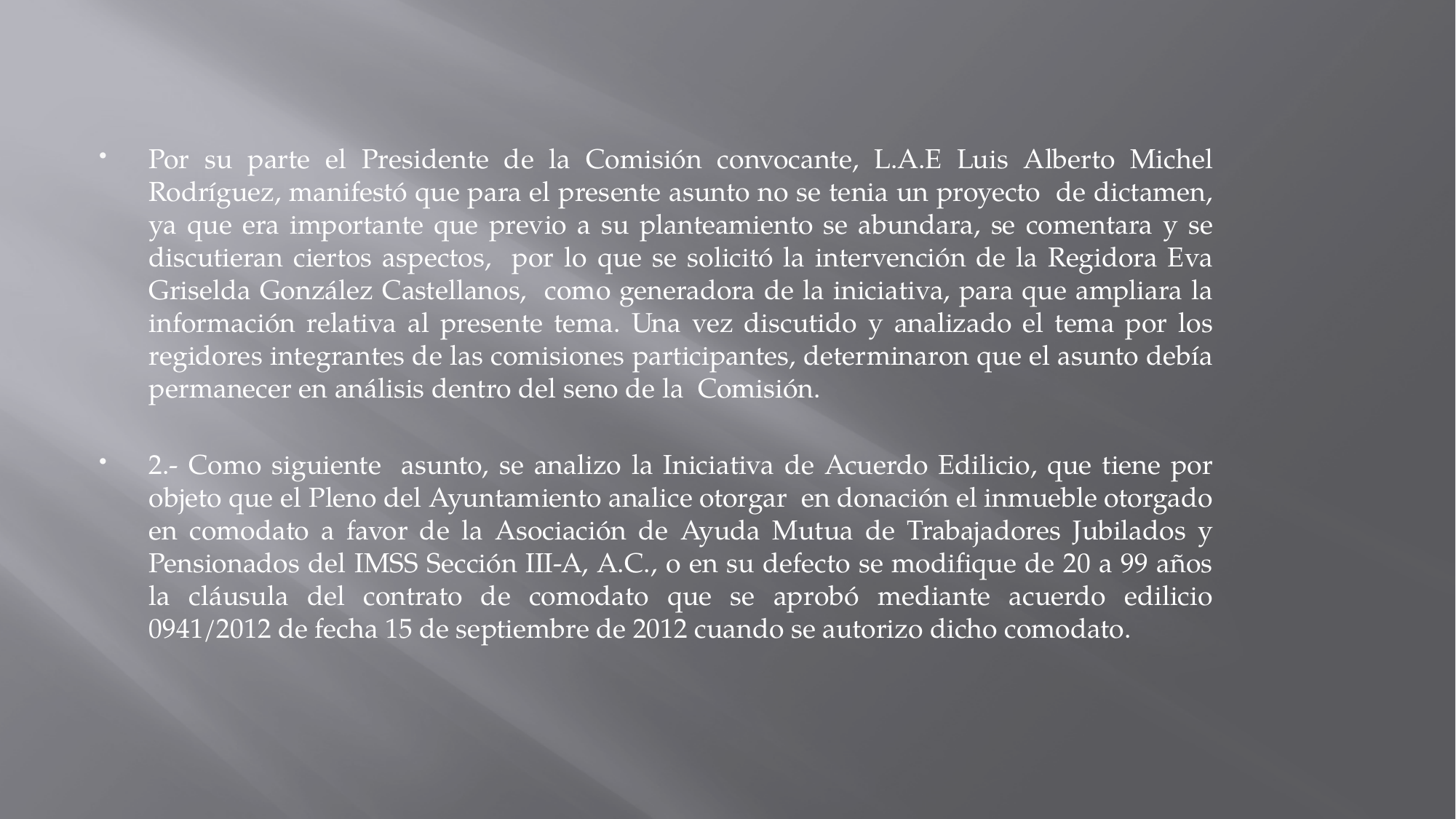

Por su parte el Presidente de la Comisión convocante, L.A.E Luis Alberto Michel Rodríguez, manifestó que para el presente asunto no se tenia un proyecto  de dictamen, ya que era importante que previo a su planteamiento se abundara, se comentara y se discutieran ciertos aspectos,  por lo que se solicitó la intervención de la Regidora Eva Griselda González Castellanos,  como generadora de la iniciativa, para que ampliara la información relativa al presente tema. Una vez discutido y analizado el tema por los regidores integrantes de las comisiones participantes, determinaron que el asunto debía permanecer en análisis dentro del seno de la  Comisión.

2.- Como siguiente  asunto, se analizo la Iniciativa de Acuerdo Edilicio, que tiene por objeto que el Pleno del Ayuntamiento analice otorgar  en donación el inmueble otorgado en comodato a favor de la Asociación de Ayuda Mutua de Trabajadores Jubilados y Pensionados del IMSS Sección III-A, A.C., o en su defecto se modifique de 20 a 99 años la cláusula del contrato de comodato que se aprobó mediante acuerdo edilicio 0941/2012 de fecha 15 de septiembre de 2012 cuando se autorizo dicho comodato.